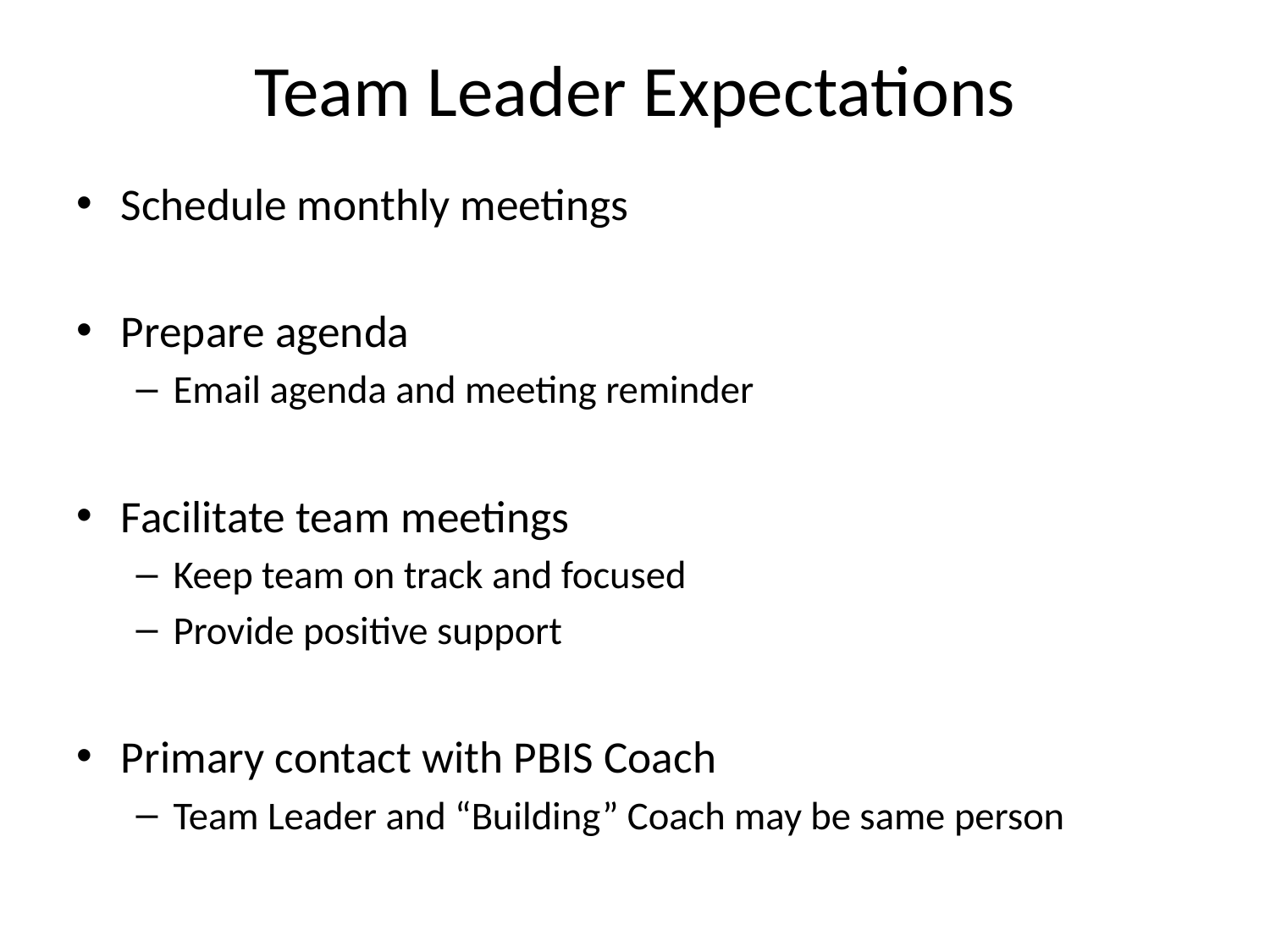

# Team Leader Expectations
Schedule monthly meetings

Prepare agenda
Email agenda and meeting reminder

Facilitate team meetings
Keep team on track and focused
Provide positive support

Primary contact with PBIS Coach
Team Leader and “Building” Coach may be same person